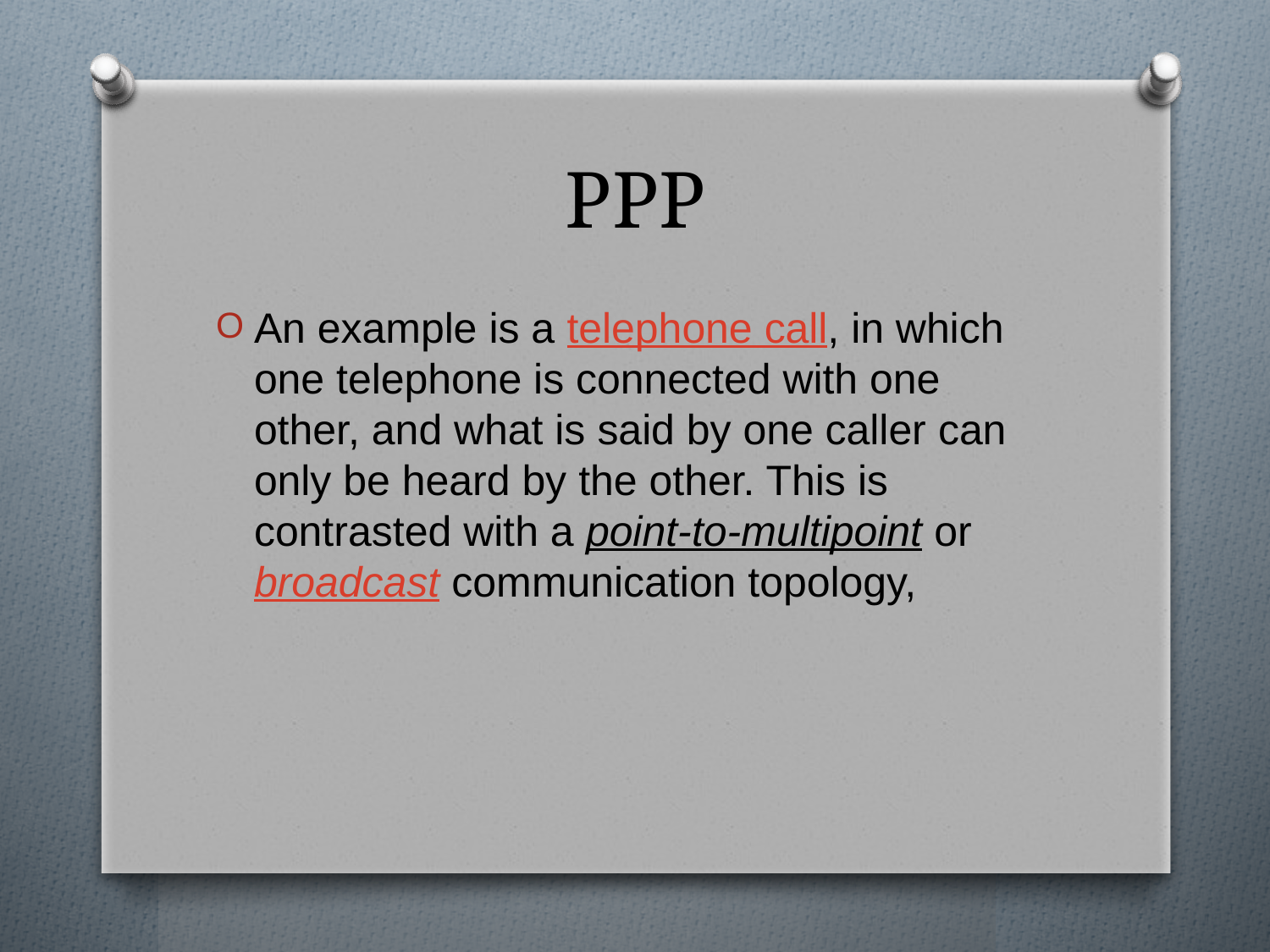

# PPP
An example is a telephone call, in which one telephone is connected with one other, and what is said by one caller can only be heard by the other. This is contrasted with a point-to-multipoint or broadcast communication topology,